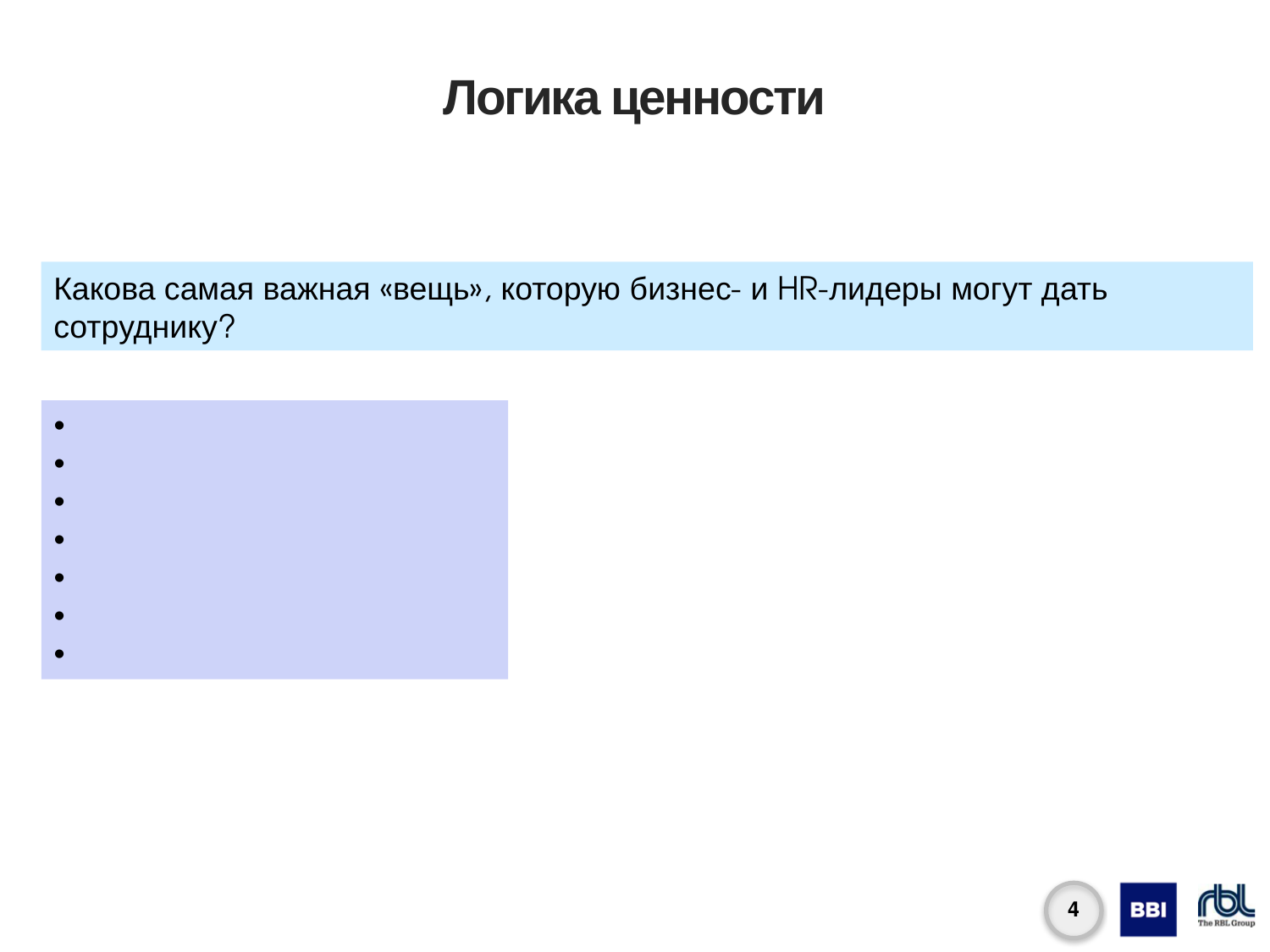

# Логика ценности
Какова самая важная «вещь», которую бизнес- и HR-лидеры могут дать сотруднику?